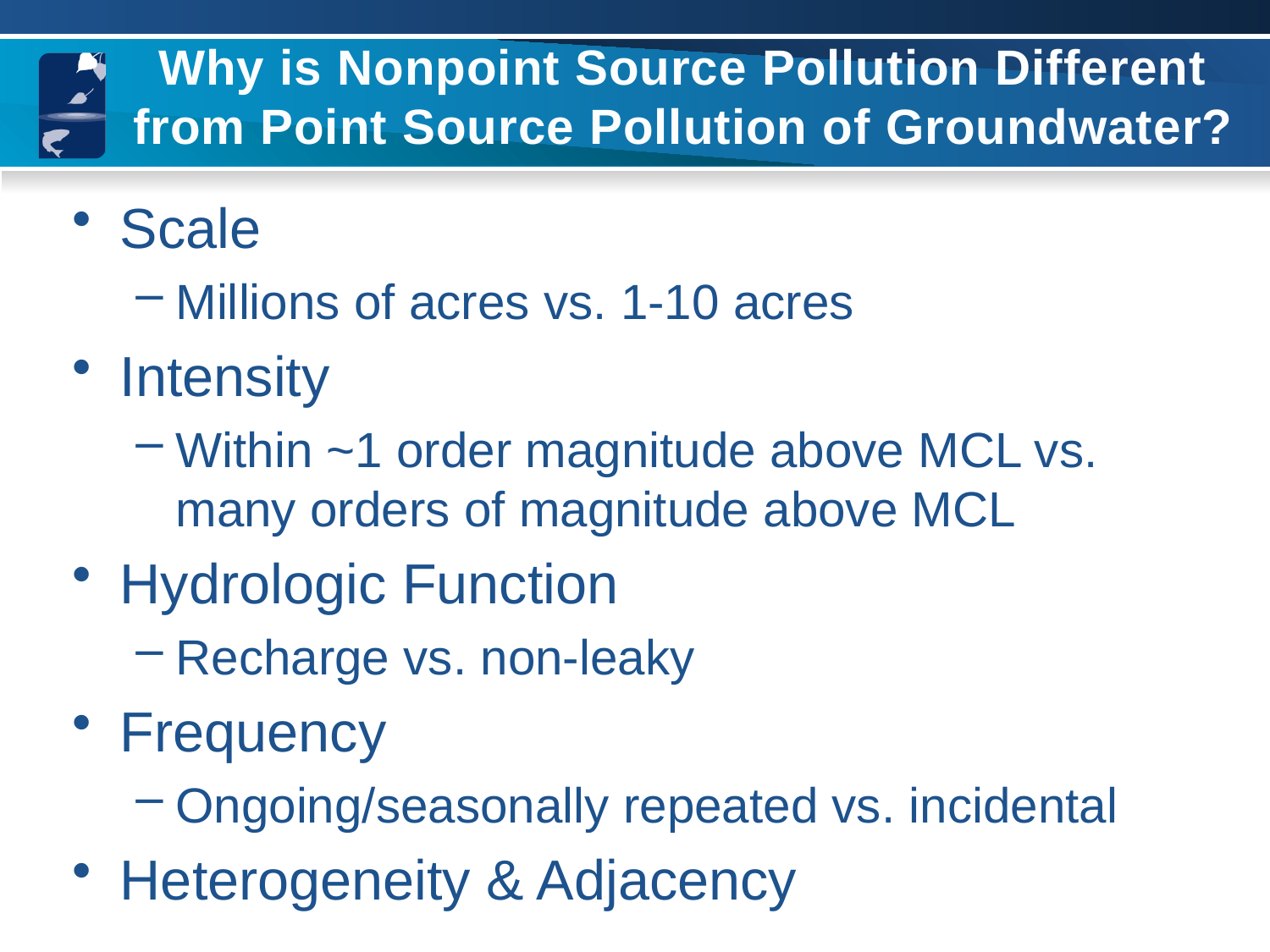

# Why is Nonpoint Source Pollution Different from Point Source Pollution of Groundwater?
Scale
Millions of acres vs. 1-10 acres
Intensity
Within ~1 order magnitude above MCL vs. many orders of magnitude above MCL
Hydrologic Function
Recharge vs. non-leaky
Frequency
Ongoing/seasonally repeated vs. incidental
Heterogeneity & Adjacency